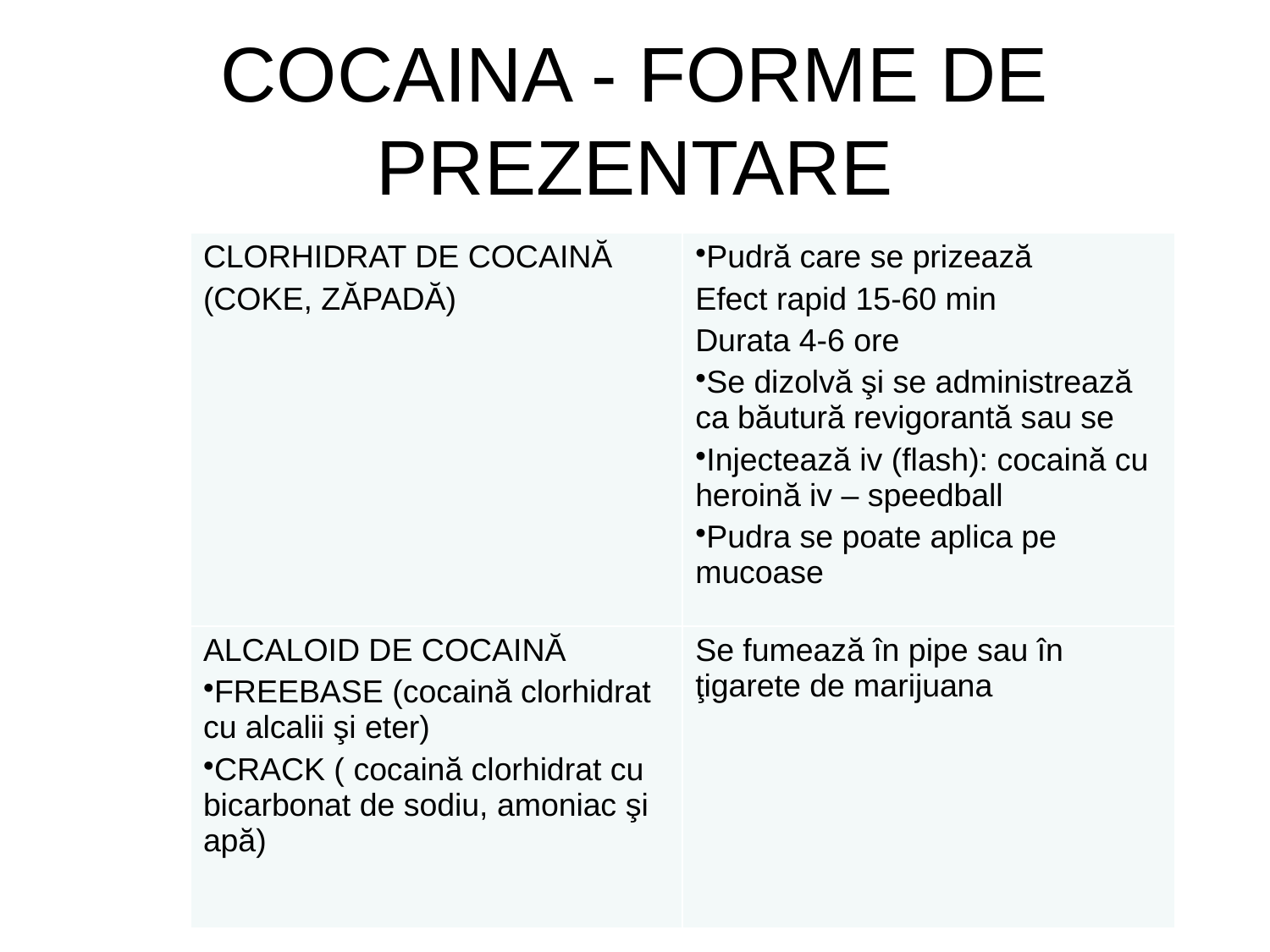

# COCAINA - FORME DE PREZENTARE
| CLORHIDRAT DE COCAINĂ (COKE, ZĂPADĂ) | Pudră care se prizează Efect rapid 15-60 min Durata 4-6 ore Se dizolvă şi se administrează ca băutură revigorantă sau se Injectează iv (flash): cocaină cu heroină iv – speedball Pudra se poate aplica pe mucoase |
| --- | --- |
| ALCALOID DE COCAINĂ FREEBASE (cocaină clorhidrat cu alcalii şi eter) CRACK ( cocaină clorhidrat cu bicarbonat de sodiu, amoniac şi apă) | Se fumează în pipe sau în ţigarete de marijuana |